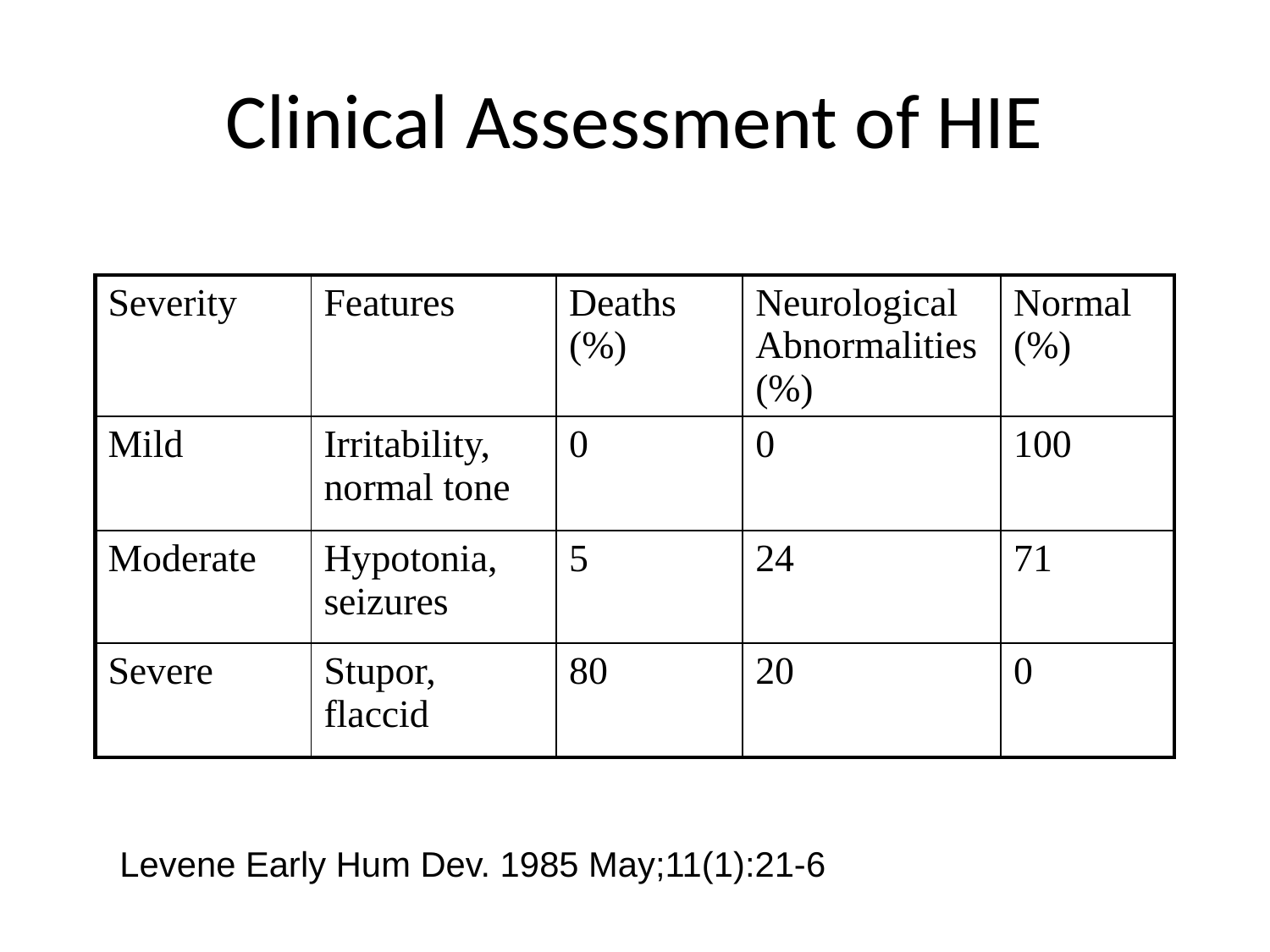

Clinical Assessment of HIE
| Severity | Features | Deaths (%) | Neurological Abnormalities (%) | Normal (%) |
| --- | --- | --- | --- | --- |
| Mild | Irritability, normal tone | 0 | 0 | 100 |
| Moderate | Hypotonia, seizures | 5 | 24 | 71 |
| Severe | Stupor, flaccid | 80 | 20 | 0 |
Levene Early Hum Dev. 1985 May;11(1):21-6